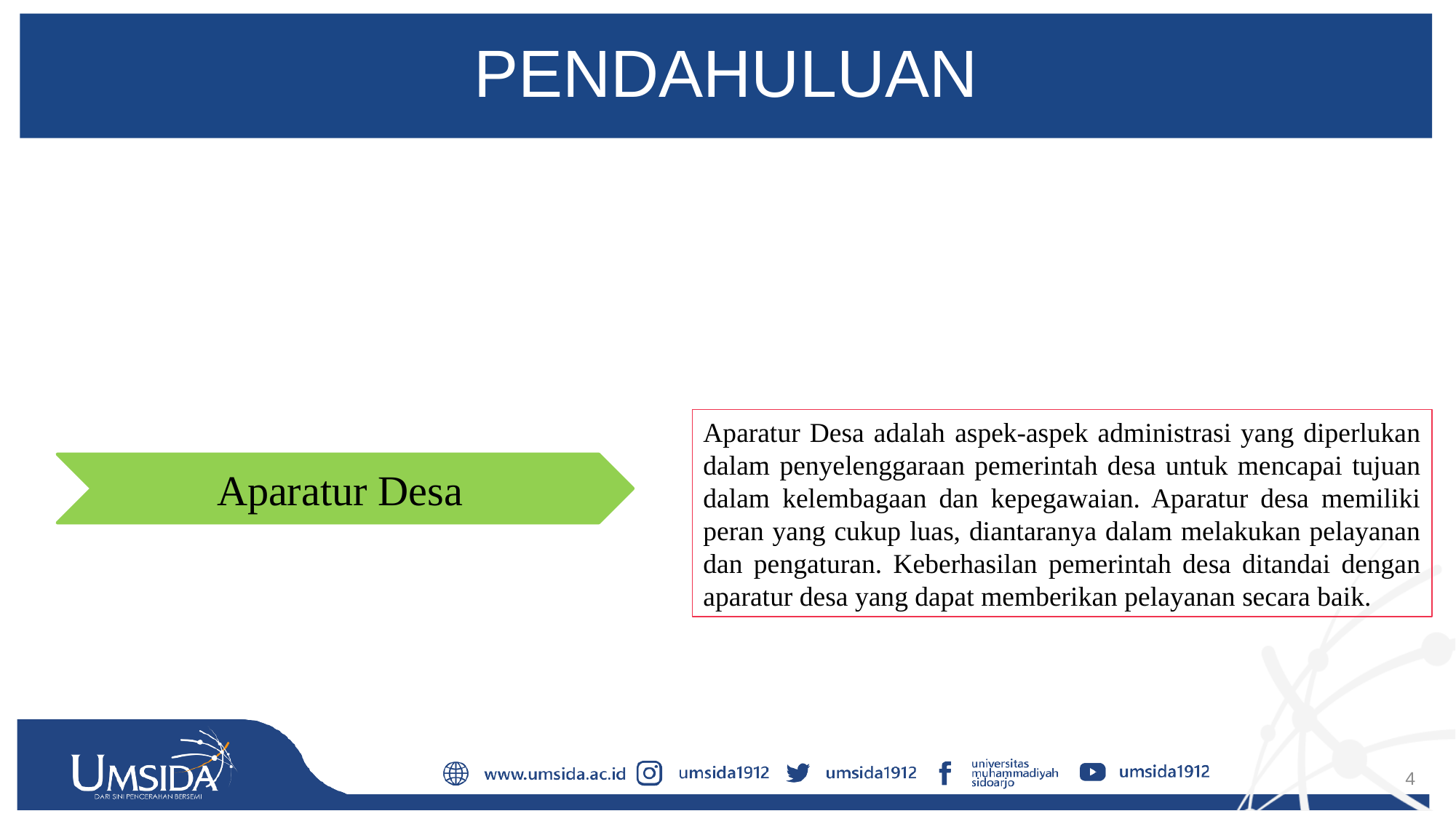

# PENDAHULUAN
Aparatur Desa adalah aspek-aspek administrasi yang diperlukan dalam penyelenggaraan pemerintah desa untuk mencapai tujuan dalam kelembagaan dan kepegawaian. Aparatur desa memiliki peran yang cukup luas, diantaranya dalam melakukan pelayanan dan pengaturan. Keberhasilan pemerintah desa ditandai dengan aparatur desa yang dapat memberikan pelayanan secara baik.
Aparatur Desa